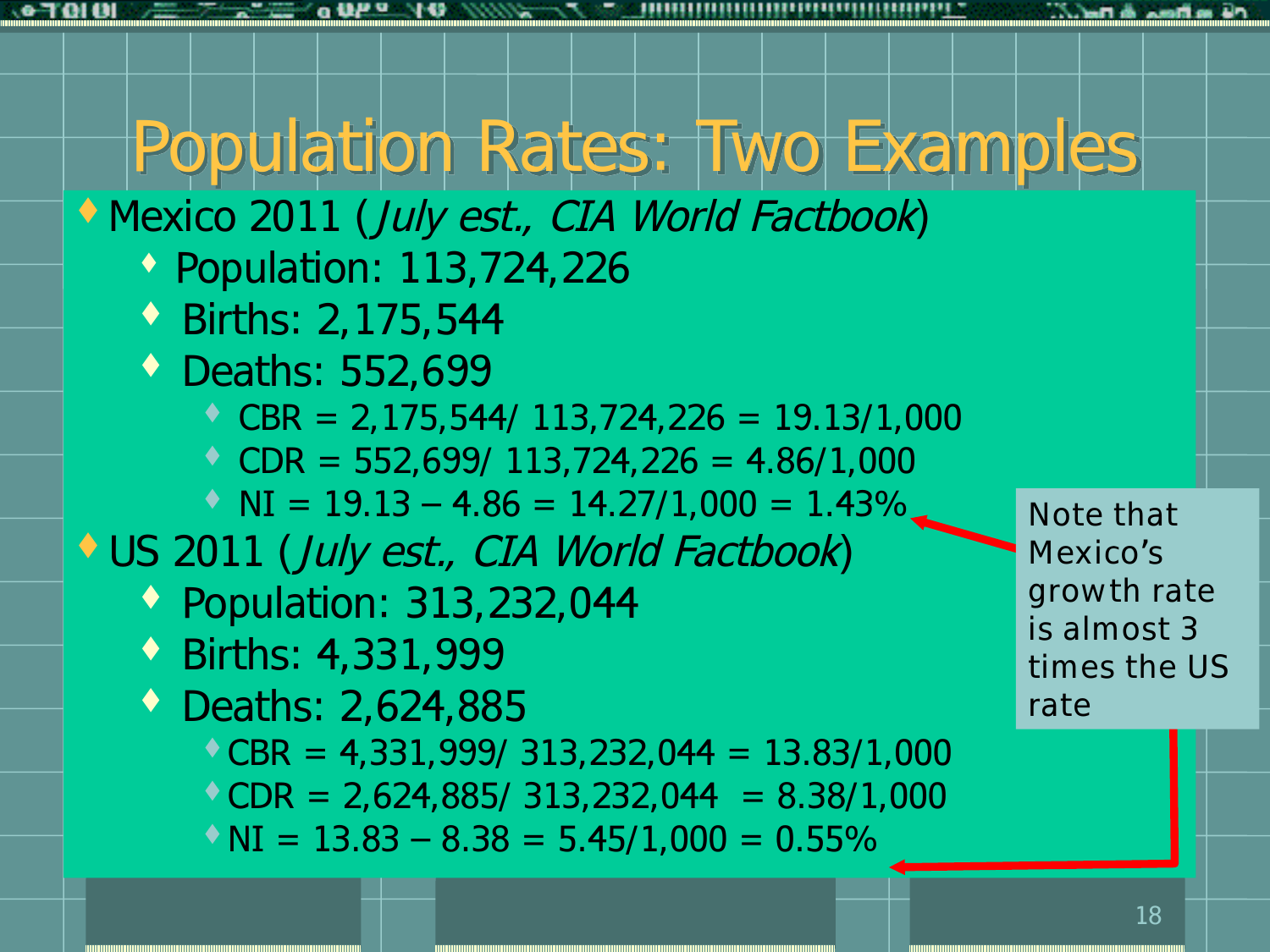

# Population Rates: Two Examples
Mexico 2011 (July est., CIA World Factbook)
 Population: 113,724,226
 Births: 2,175,544
 Deaths: 552,699
 CBR = 2,175,544/ 113,724,226 = 19.13/1,000
 CDR = 552,699/ 113,724,226 = 4.86/1,000
 NI = 19.13 – 4.86 = 14.27/1,000 = 1.43%
US 2011 (July est., CIA World Factbook)
 Population: 313,232,044
 Births: 4,331,999
 Deaths: 2,624,885
CBR = 4,331,999/ 313,232,044 = 13.83/1,000
CDR = 2,624,885/ 313,232,044  = 8.38/1,000
NI = 13.83 – 8.38 = 5.45/1,000 = 0.55%
Note that Mexico’s growth rate is almost 3 times the US rate

18